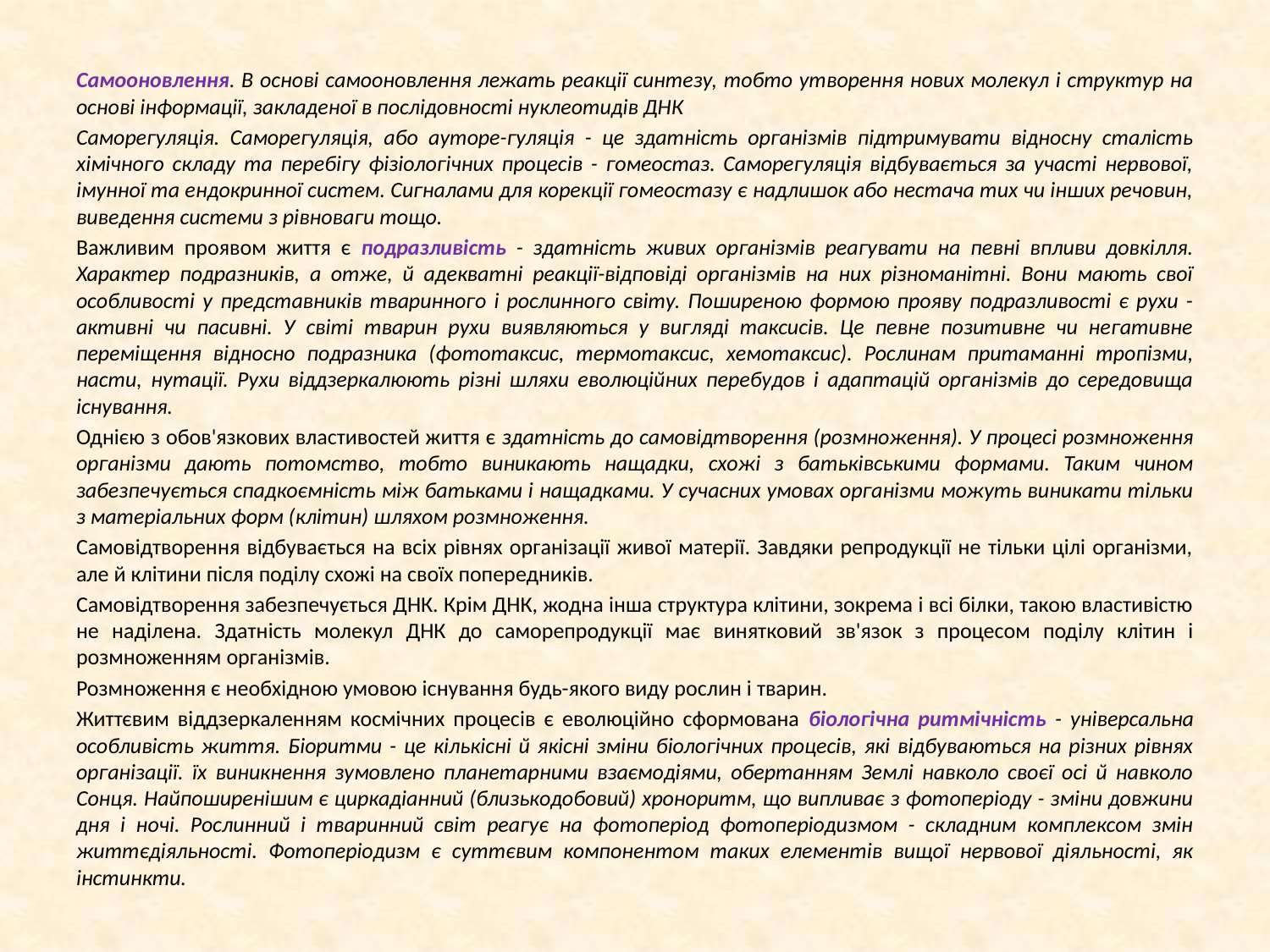

Самооновлення. В основі самооновлення лежать реакції синтезу, тобто утворення нових молекул і структур на основі інформації, закладеної в послідовності нуклеотидів ДНК
Саморегуляція. Саморегуляція, або ауторе-гуляція - це здатність організмів підтримувати відносну сталість хімічного складу та перебігу фізіологічних процесів - гомеостаз. Саморегуляція відбувається за участі нервової, імунної та ендокринної систем. Сигналами для корекції гомеостазу є надлишок або нестача тих чи інших речовин, виведення системи з рівноваги тощо.
Важливим проявом життя є подразливість - здатність живих організмів реагувати на певні впливи довкілля. Характер подразників, а отже, й адекватні реакції-відповіді організмів на них різноманітні. Вони мають свої особливості у представників тваринного і рослинного світу. Поширеною формою прояву подразливості є рухи - активні чи пасивні. У світі тварин рухи виявляються у вигляді таксисів. Це певне позитивне чи негативне переміщення відносно подразника (фототаксис, термотаксис, хемотаксис). Рослинам притаманні тропізми, насти, нутації. Рухи віддзеркалюють різні шляхи еволюційних перебудов і адаптацій організмів до середовища існування.
Однією з обов'язкових властивостей життя є здатність до самовідтворення (розмноження). У процесі розмноження організми дають потомство, тобто виникають нащадки, схожі з батьківськими формами. Таким чином забезпечується спадкоємність між батьками і нащадками. У сучасних умовах організми можуть виникати тільки з матеріальних форм (клітин) шляхом розмноження.
Самовідтворення відбувається на всіх рівнях організації живої матерії. Завдяки репродукції не тільки цілі організми, але й клітини після поділу схожі на своїх попередників.
Самовідтворення забезпечується ДНК. Крім ДНК, жодна інша структура клітини, зокрема і всі білки, такою властивістю не наділена. Здатність молекул ДНК до саморепродукції має винятковий зв'язок з процесом поділу клітин і розмноженням організмів.
Розмноження є необхідною умовою існування будь-якого виду рослин і тварин.
Життєвим віддзеркаленням космічних процесів є еволюційно сформована біологічна ритмічність - універсальна особливість життя. Біоритми - це кількісні й якісні зміни біологічних процесів, які відбуваються на різних рівнях організації. їх виникнення зумовлено планетарними взаємодіями, обертанням Землі навколо своєї осі й навколо Сонця. Найпоширенішим є циркадіанний (близькодобовий) хроноритм, що випливає з фотоперіоду - зміни довжини дня і ночі. Рослинний і тваринний світ реагує на фотоперіод фотоперіодизмом - складним комплексом змін життєдіяльності. Фотоперіодизм є суттєвим компонентом таких елементів вищої нервової діяльності, як інстинкти.